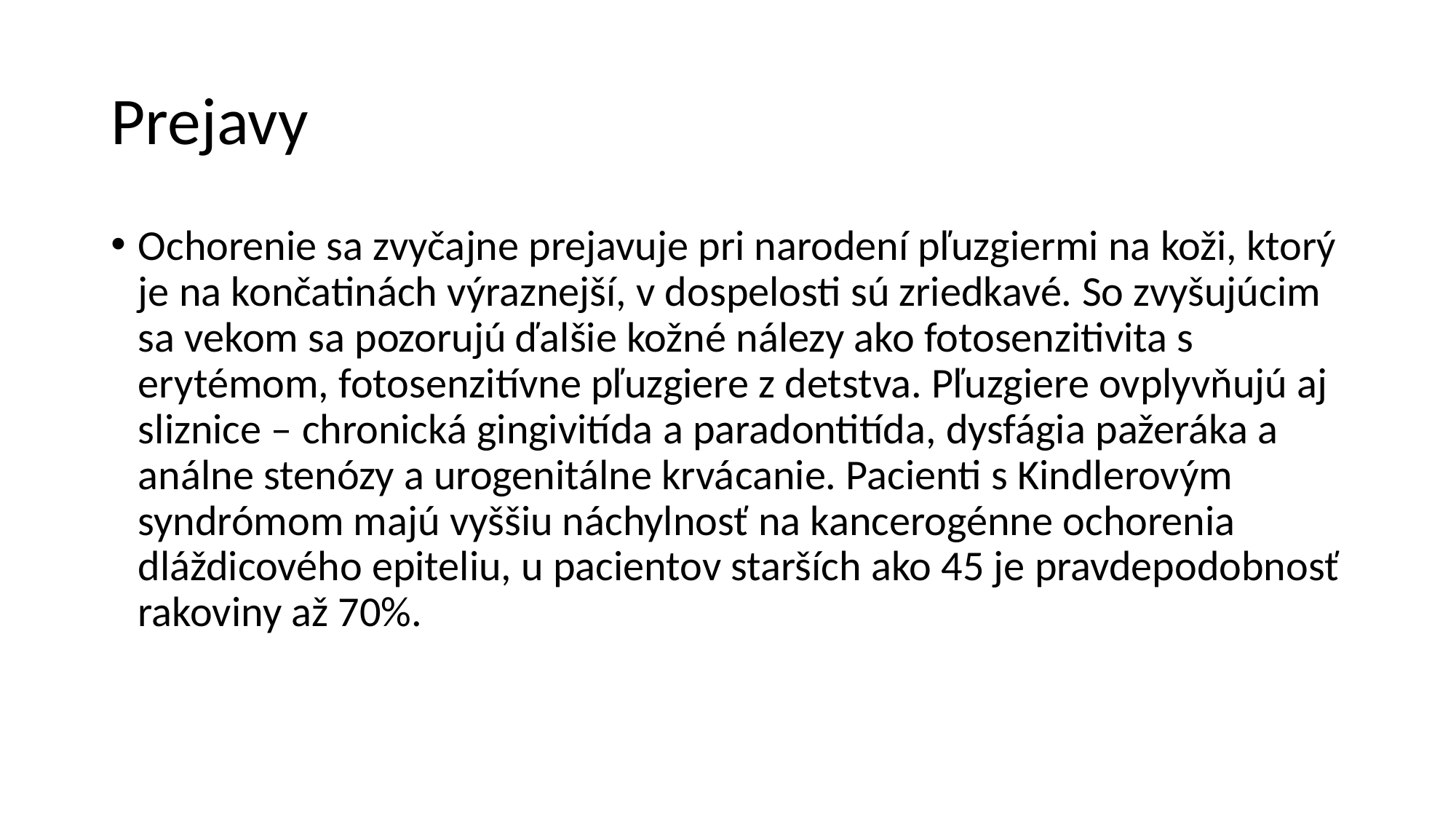

# Prejavy
Ochorenie sa zvyčajne prejavuje pri narodení pľuzgiermi na koži, ktorý je na končatinách výraznejší, v dospelosti sú zriedkavé. So zvyšujúcim sa vekom sa pozorujú ďalšie kožné nálezy ako fotosenzitivita s erytémom, fotosenzitívne pľuzgiere z detstva. Pľuzgiere ovplyvňujú aj sliznice – chronická gingivitída a paradontitída, dysfágia pažeráka a análne stenózy a urogenitálne krvácanie. Pacienti s Kindlerovým syndrómom majú vyššiu náchylnosť na kancerogénne ochorenia dláždicového epiteliu, u pacientov starších ako 45 je pravdepodobnosť rakoviny až 70%.